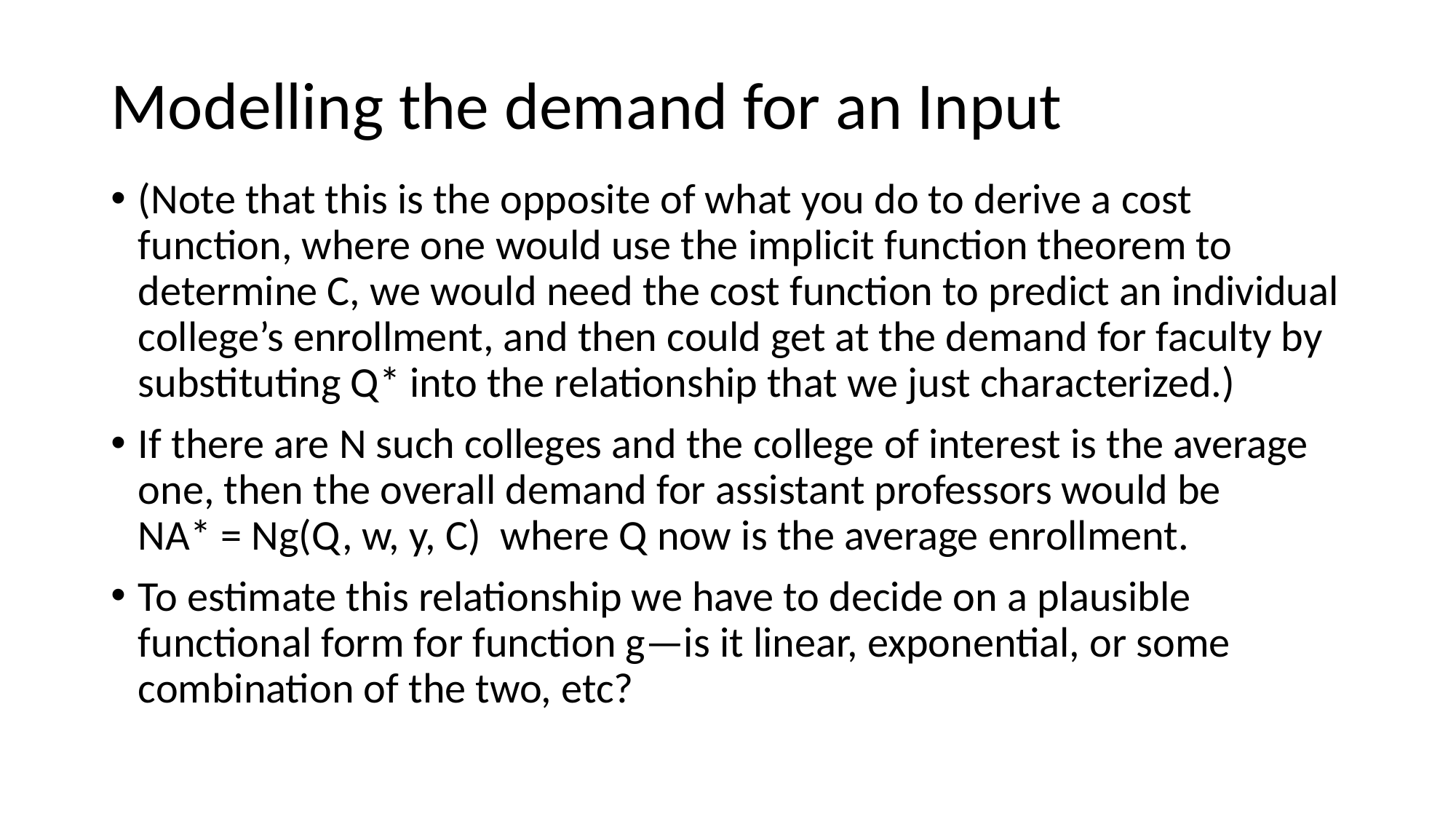

# Modelling the demand for an Input
(Note that this is the opposite of what you do to derive a cost function, where one would use the implicit function theorem to determine C, we would need the cost function to predict an individual college’s enrollment, and then could get at the demand for faculty by substituting Q* into the relationship that we just characterized.)
If there are N such colleges and the college of interest is the average one, then the overall demand for assistant professors would be 	NA* = Ng(Q, w, y, C)  where Q now is the average enrollment.
To estimate this relationship we have to decide on a plausible functional form for function g—is it linear, exponential, or some combination of the two, etc?